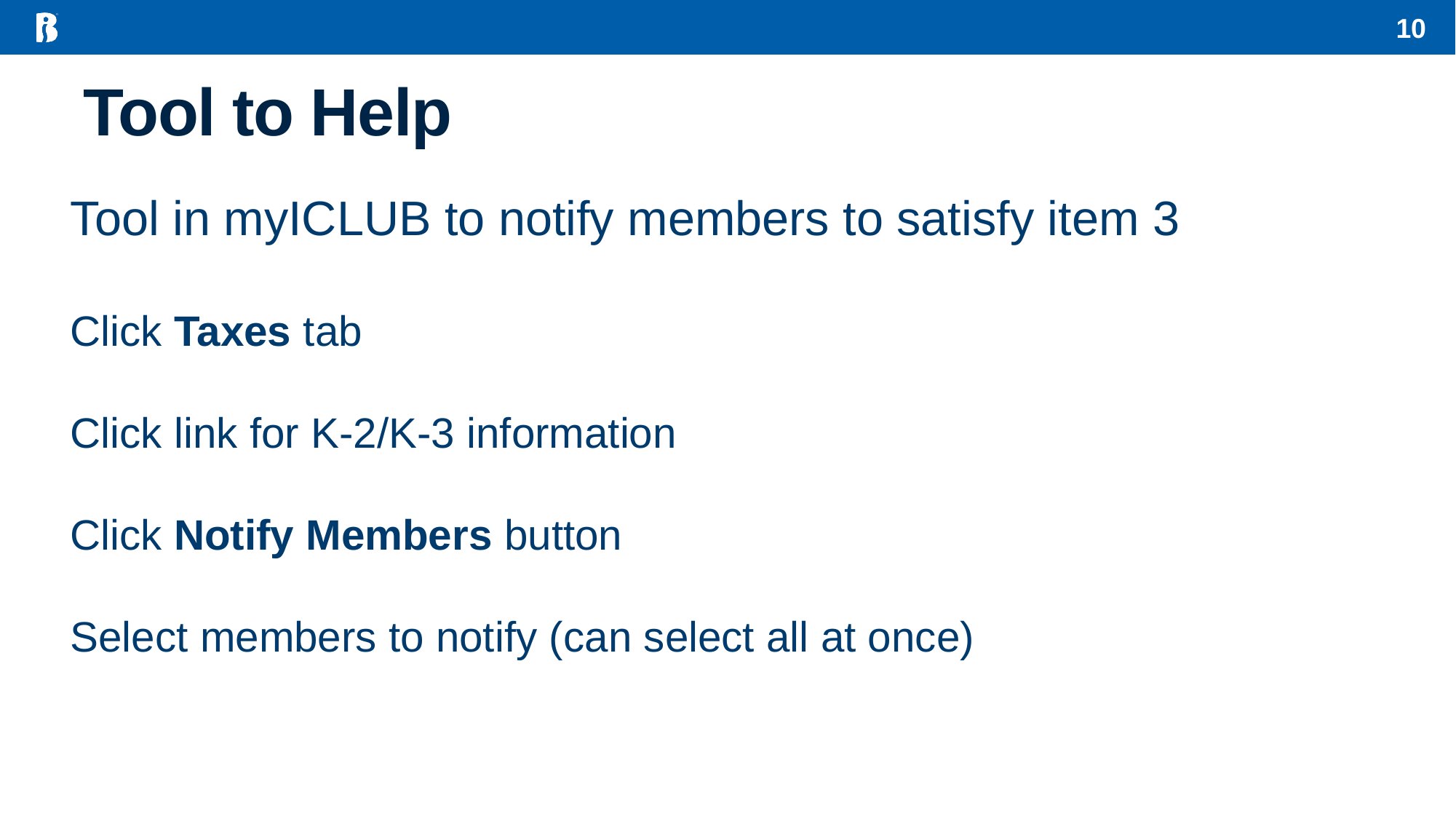

10
# Tool to Help
Tool in myICLUB to notify members to satisfy item 3

Click Taxes tab

Click link for K-2/K-3 information

Click Notify Members button

Select members to notify (can select all at once)